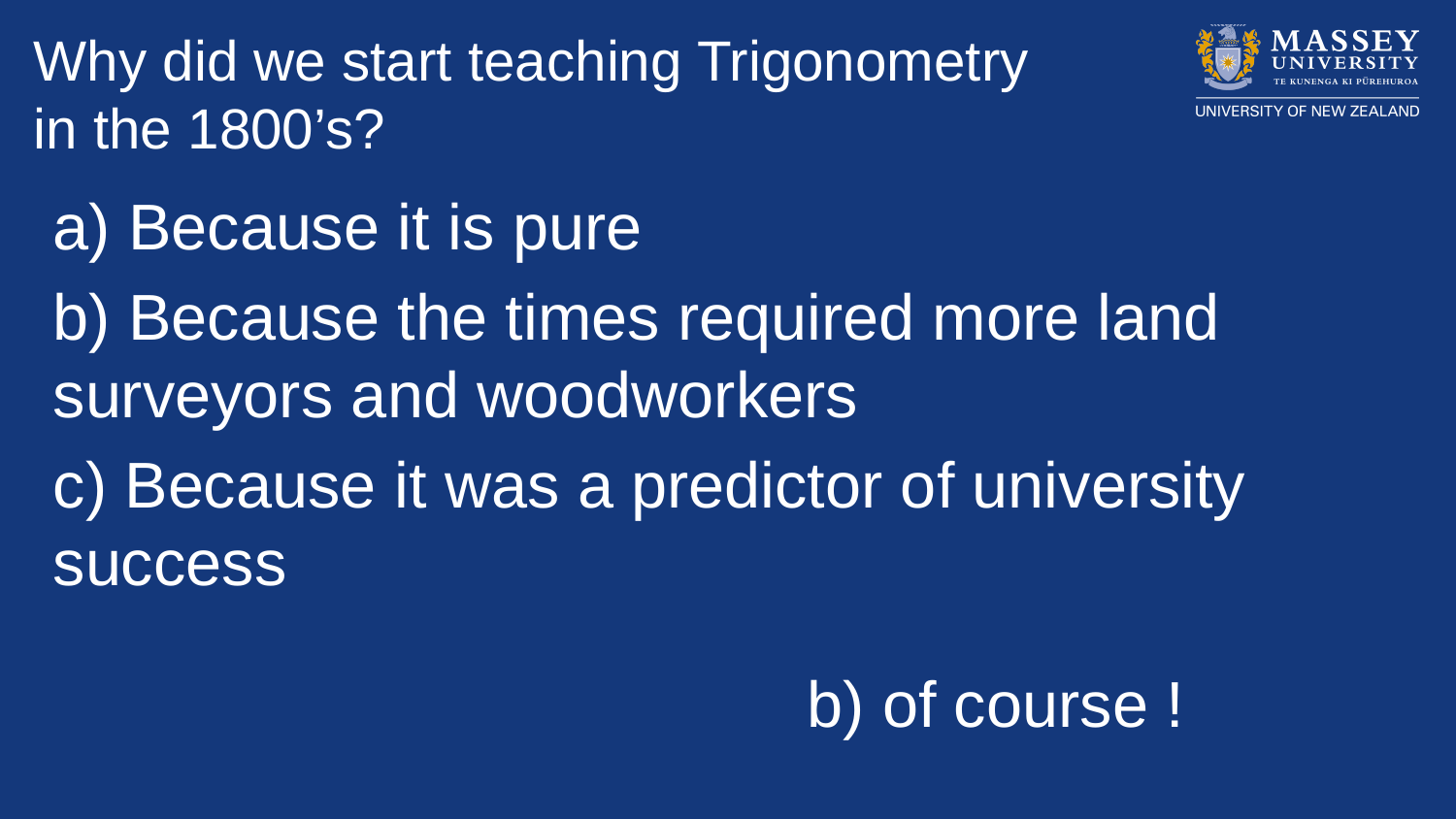

# Why did we start teaching Trigonometry in the 1800’s?
a) Because it is pure
b) Because the times required more land surveyors and woodworkers
c) Because it was a predictor of university success

                                          b) of course !